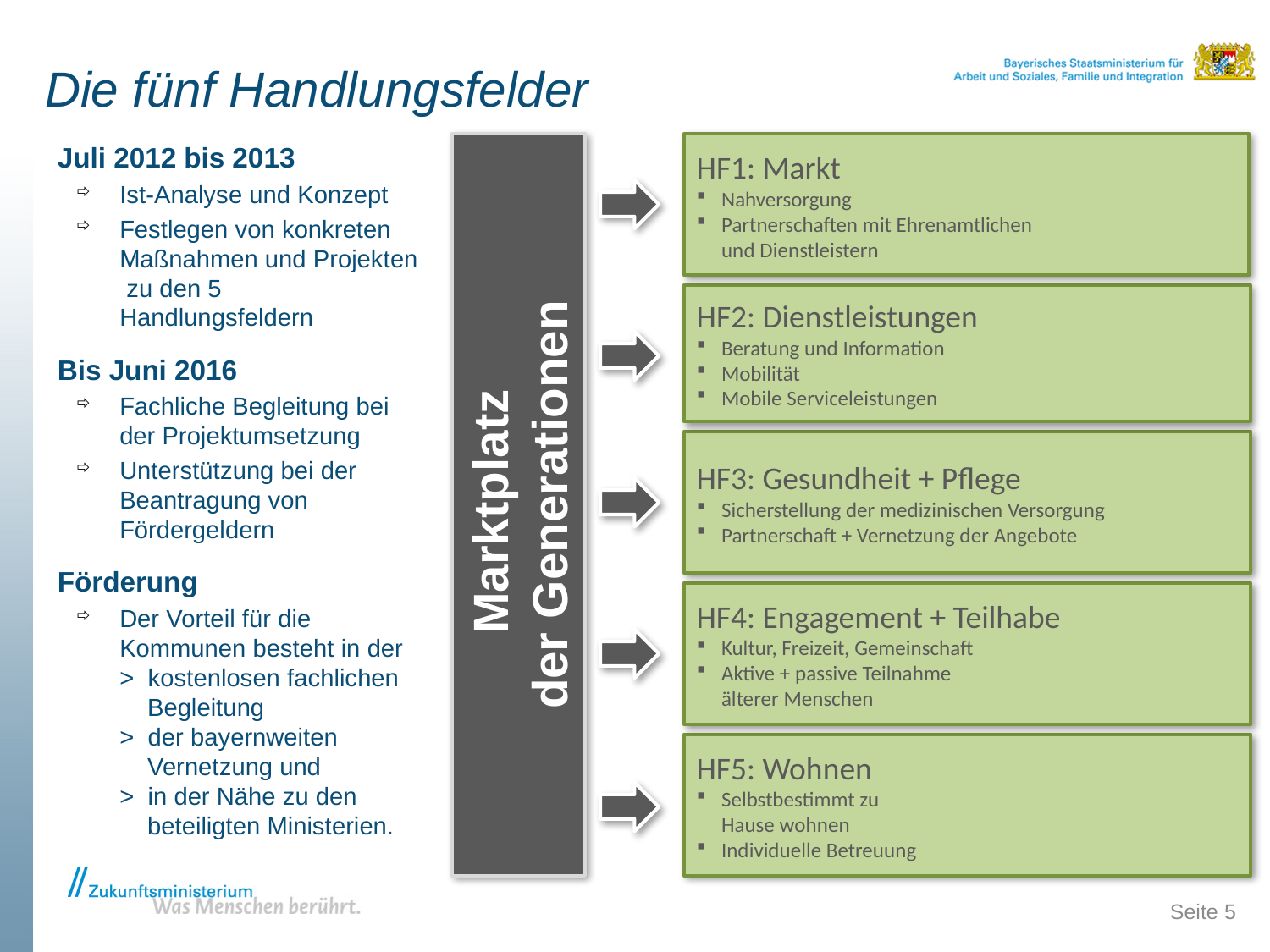

# Die fünf Handlungsfelder
HF1: Markt
Nahversorgung
Partnerschaften mit Ehrenamtlichen
und Dienstleistern
HF2: Dienstleistungen
Beratung und Information
Mobilität
Mobile Serviceleistungen

HF3: Gesundheit + Pflege
Sicherstellung der medizinischen Versorgung
Partnerschaft + Vernetzung der Angebote

HF4: Engagement + Teilhabe
Kultur, Freizeit, Gemeinschaft
Aktive + passive Teilnahme
älterer Menschen

HF5: Wohnen
Selbstbestimmt zu
Hause wohnen
Individuelle Betreuung

Juli 2012 bis 2013
Ist-Analyse und Konzept
Festlegen von konkreten Maßnahmen und Projekten  zu den 5 Handlungsfeldern
Bis Juni 2016
Fachliche Begleitung bei
der Projektumsetzung
Unterstützung bei der Beantragung von Fördergeldern
Förderung
Der Vorteil für die Kommunen besteht in der
>  kostenlosen fachlichen
    Begleitung
>  der bayernweiten
    Vernetzung und
>  in der Nähe zu den
    beteiligten Ministerien.

Marktplatz
der Generationen
Seite 5